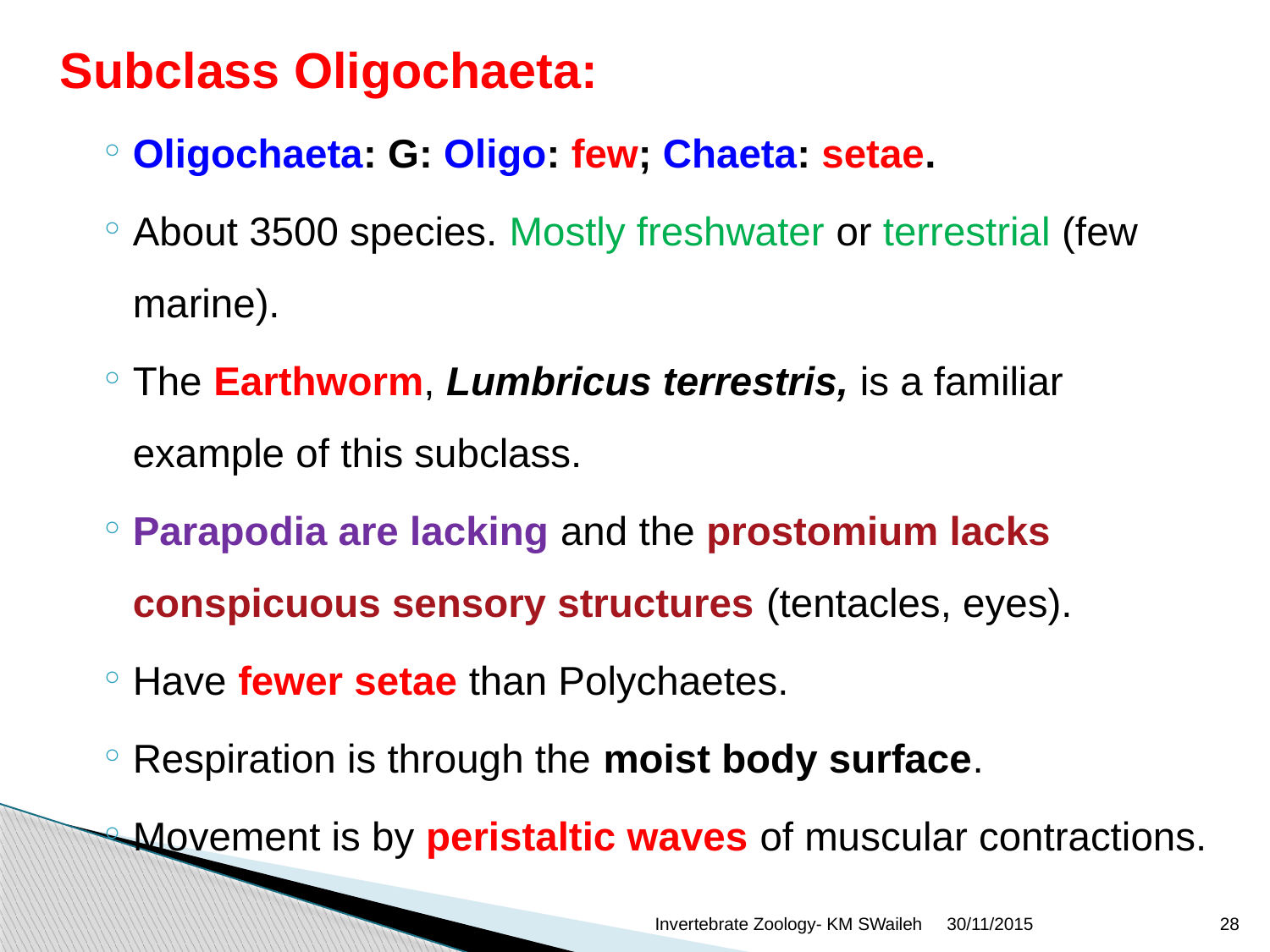

Subclass Oligochaeta:
Oligochaeta: G: Oligo: few; Chaeta: setae.
About 3500 species. Mostly freshwater or terrestrial (few marine).
The Earthworm, Lumbricus terrestris, is a familiar example of this subclass.
Parapodia are lacking and the prostomium lacks conspicuous sensory structures (tentacles, eyes).
Have fewer setae than Polychaetes.
Respiration is through the moist body surface.
Movement is by peristaltic waves of muscular contractions.

Invertebrate Zoology- KM SWaileh
30/11/2015
28